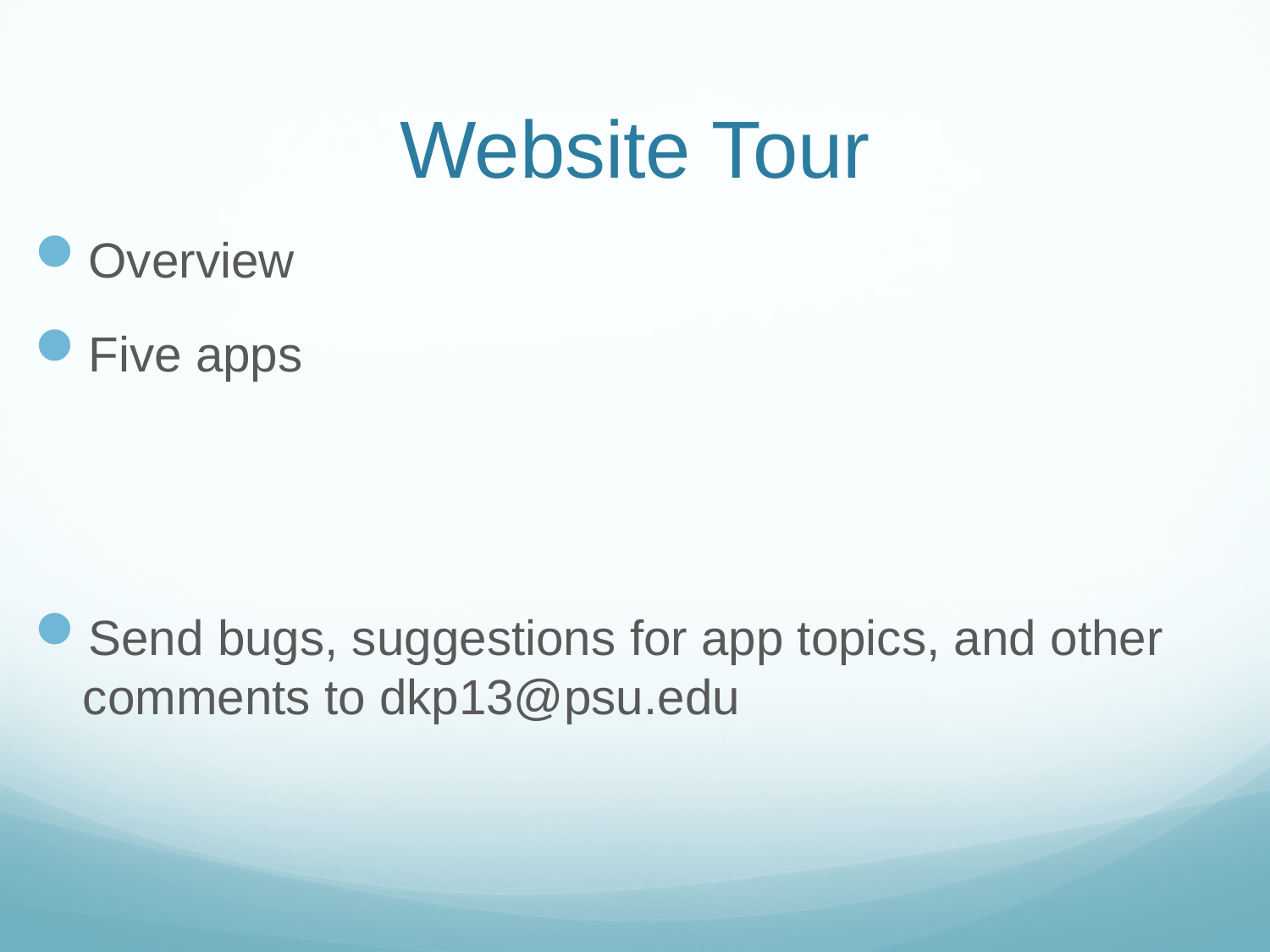

# Website Tour
Overview
Five apps

Send bugs, suggestions for app topics, and other comments to dkp13@psu.edu